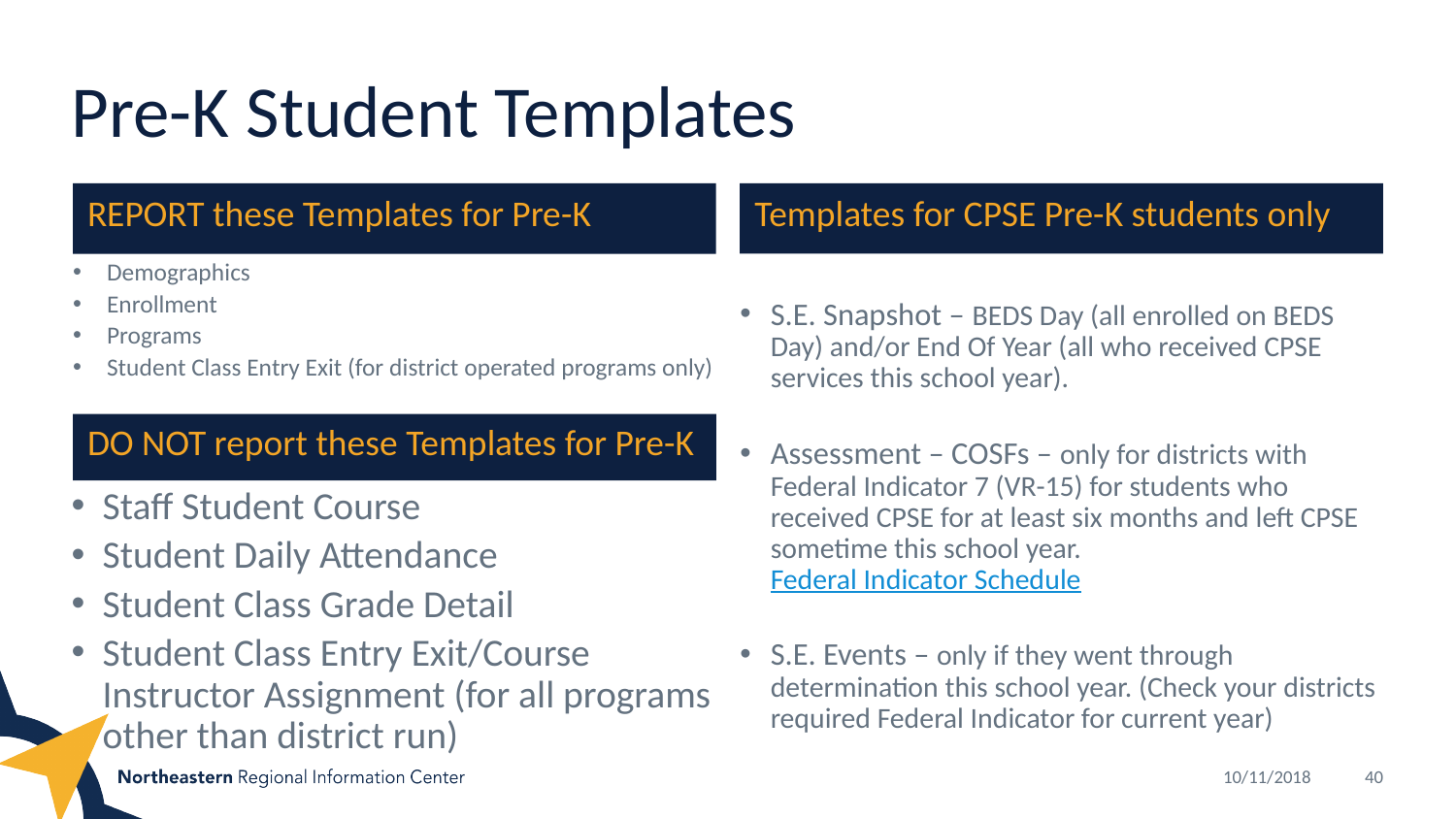

# Pre-K Student Templates
REPORT these Templates for Pre-K
Templates for CPSE Pre-K students only

S.E. Snapshot – BEDS Day (all enrolled on BEDS Day) and/or End Of Year (all who received CPSE services this school year).

Assessment – COSFs – only for districts with Federal Indicator 7 (VR-15) for students who received CPSE for at least six months and left CPSE sometime this school year. Federal Indicator Schedule

S.E. Events – only if they went through determination this school year. (Check your districts required Federal Indicator for current year)
Demographics
Enrollment
Programs
Student Class Entry Exit (for district operated programs only)

DO NOT report these Templates for Pre-K
Staff Student Course
Student Daily Attendance
Student Class Grade Detail
Student Class Entry Exit/Course Instructor Assignment (for all programs other than district run)
10/11/2018
40